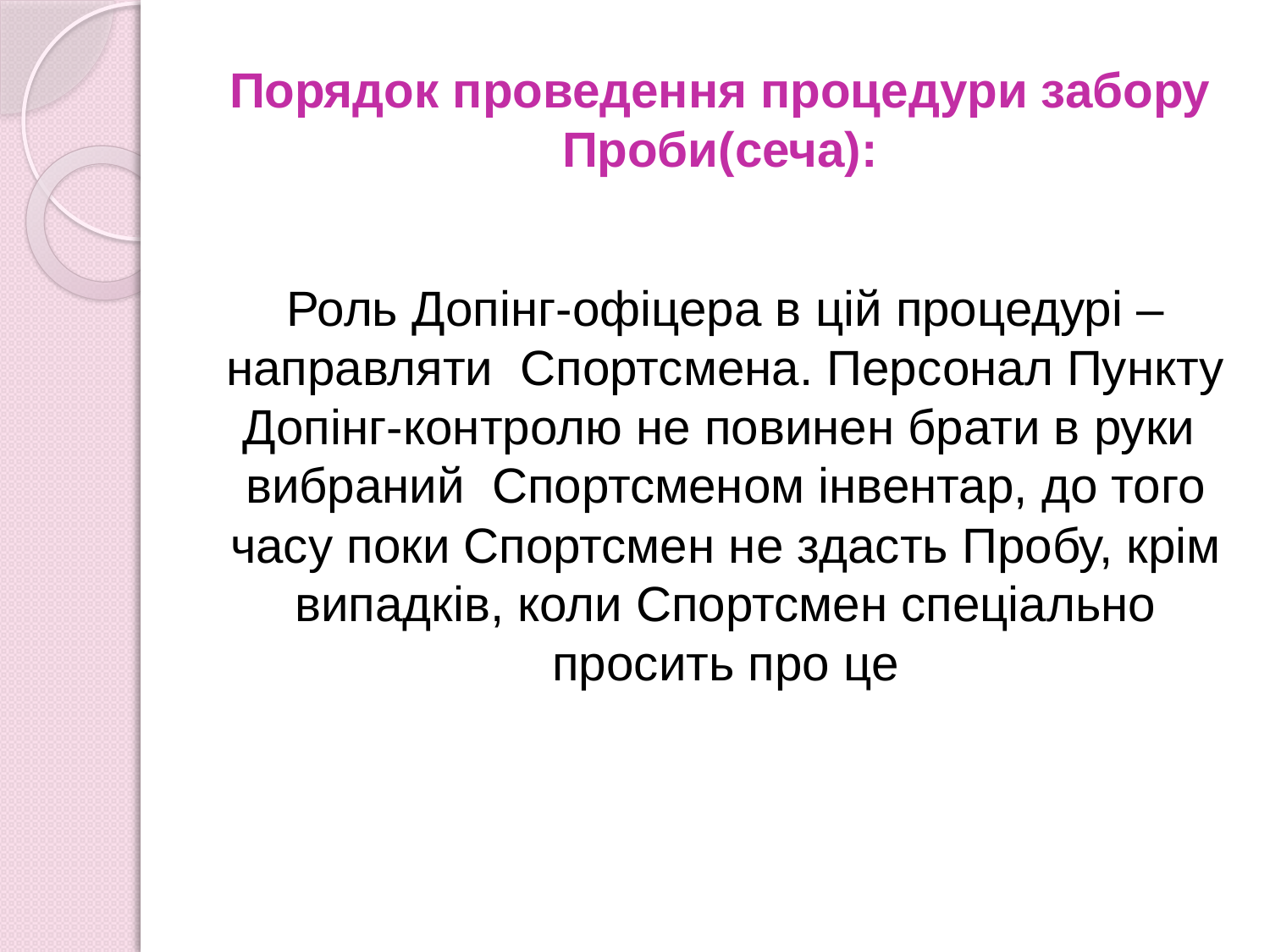

# Порядок проведення процедури забору Проби(сеча):

Роль Допінг-офіцера в цій процедурі – направляти  Спортсмена. Персонал Пункту Допінг-контролю не повинен брати в руки  вибраний  Спортсменом інвентар, до того часу поки Спортсмен не здасть Пробу, крім випадків, коли Спортсмен спеціально просить про це